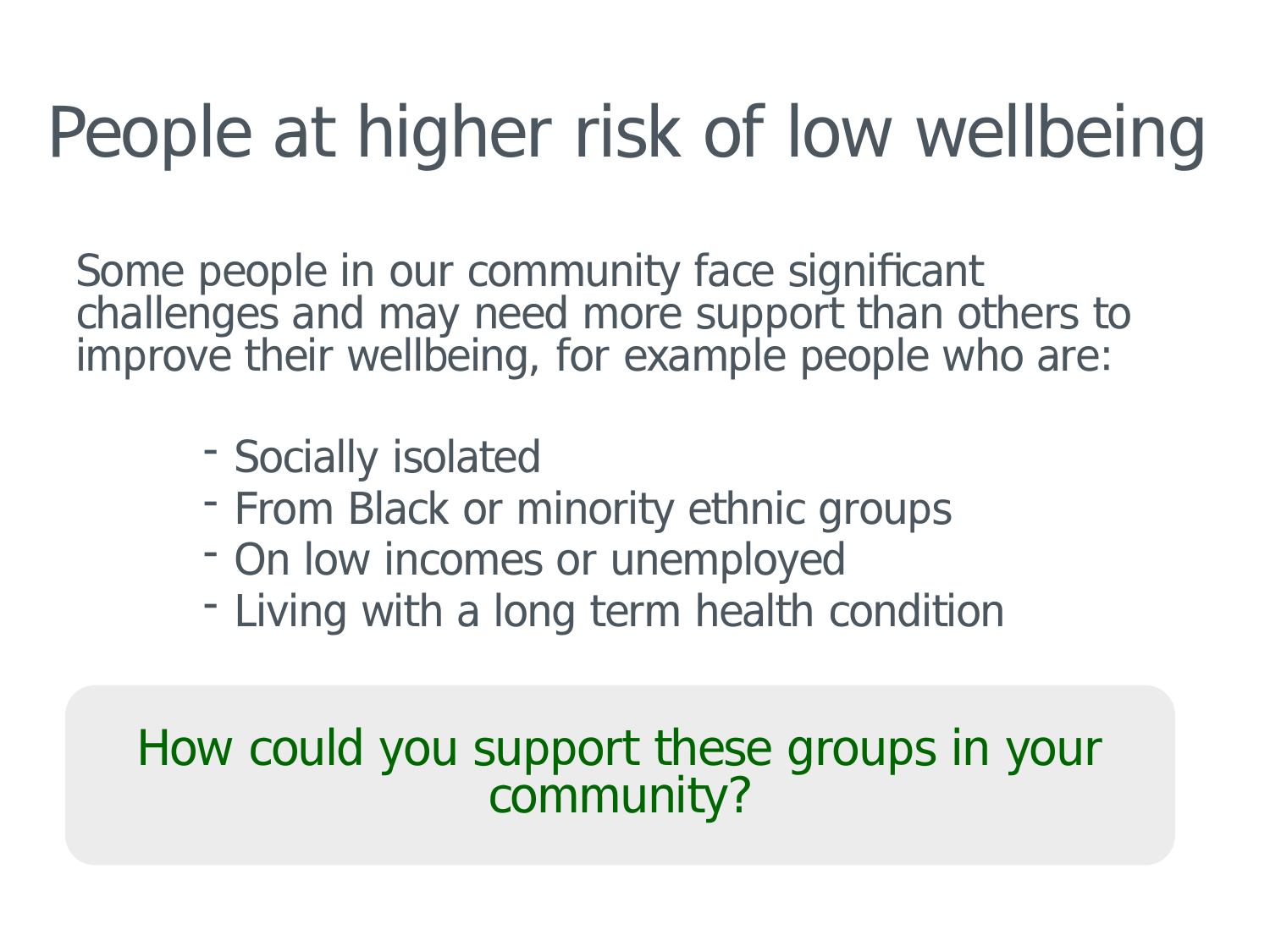

# People at higher risk of low wellbeing
Some people in our community face significant challenges and may need more support than others to improve their wellbeing, for example people who are:

Socially isolated
From Black or minority ethnic groups
On low incomes or unemployed
Living with a long term health condition

How could you support these groups in your community?